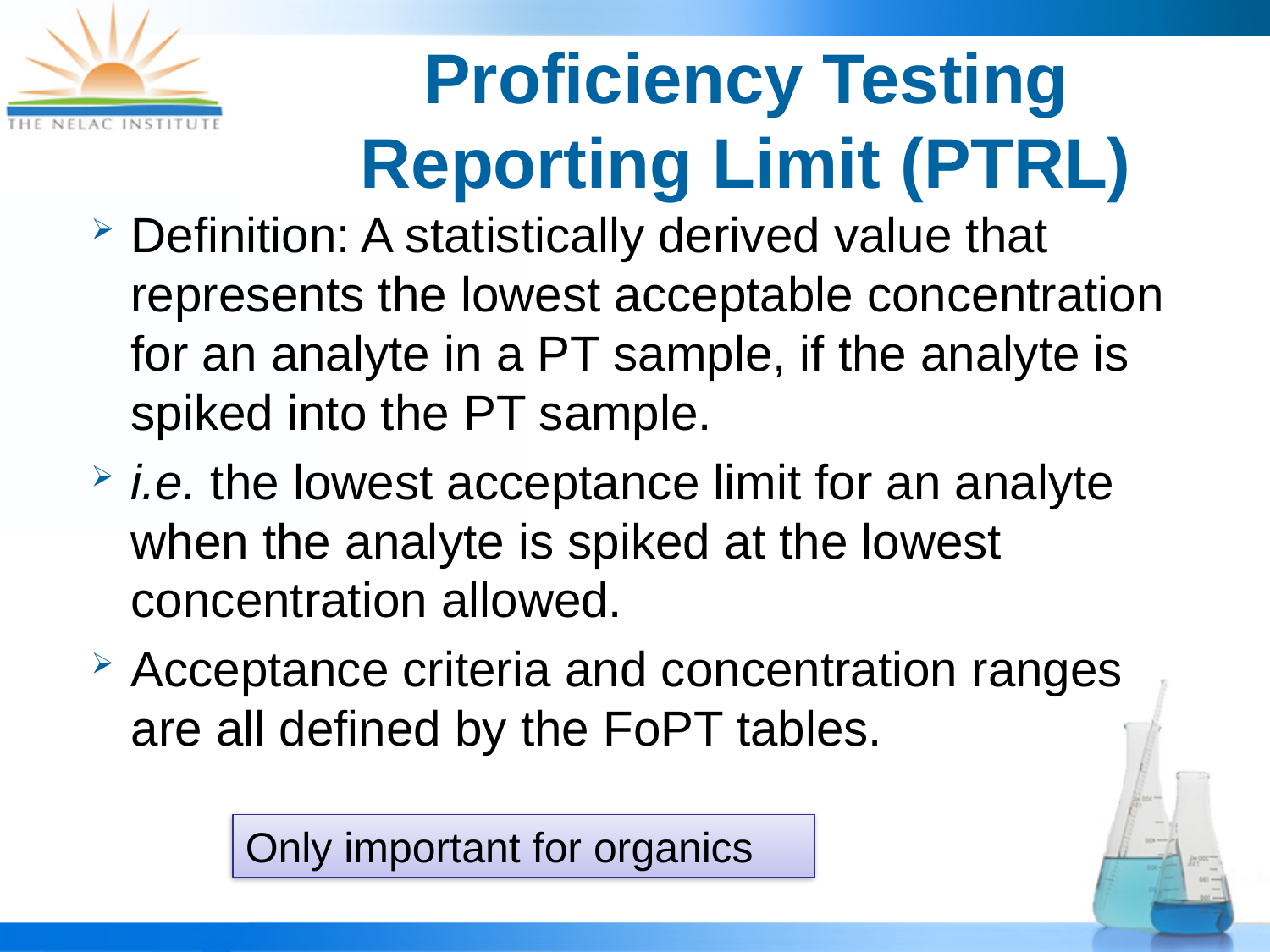

# Proficiency Testing Reporting Limit (PTRL)
Definition: A statistically derived value that represents the lowest acceptable concentration for an analyte in a PT sample, if the analyte is spiked into the PT sample.
i.e. the lowest acceptance limit for an analyte when the analyte is spiked at the lowest concentration allowed.
Acceptance criteria and concentration ranges are all defined by the FoPT tables.
Only important for organics